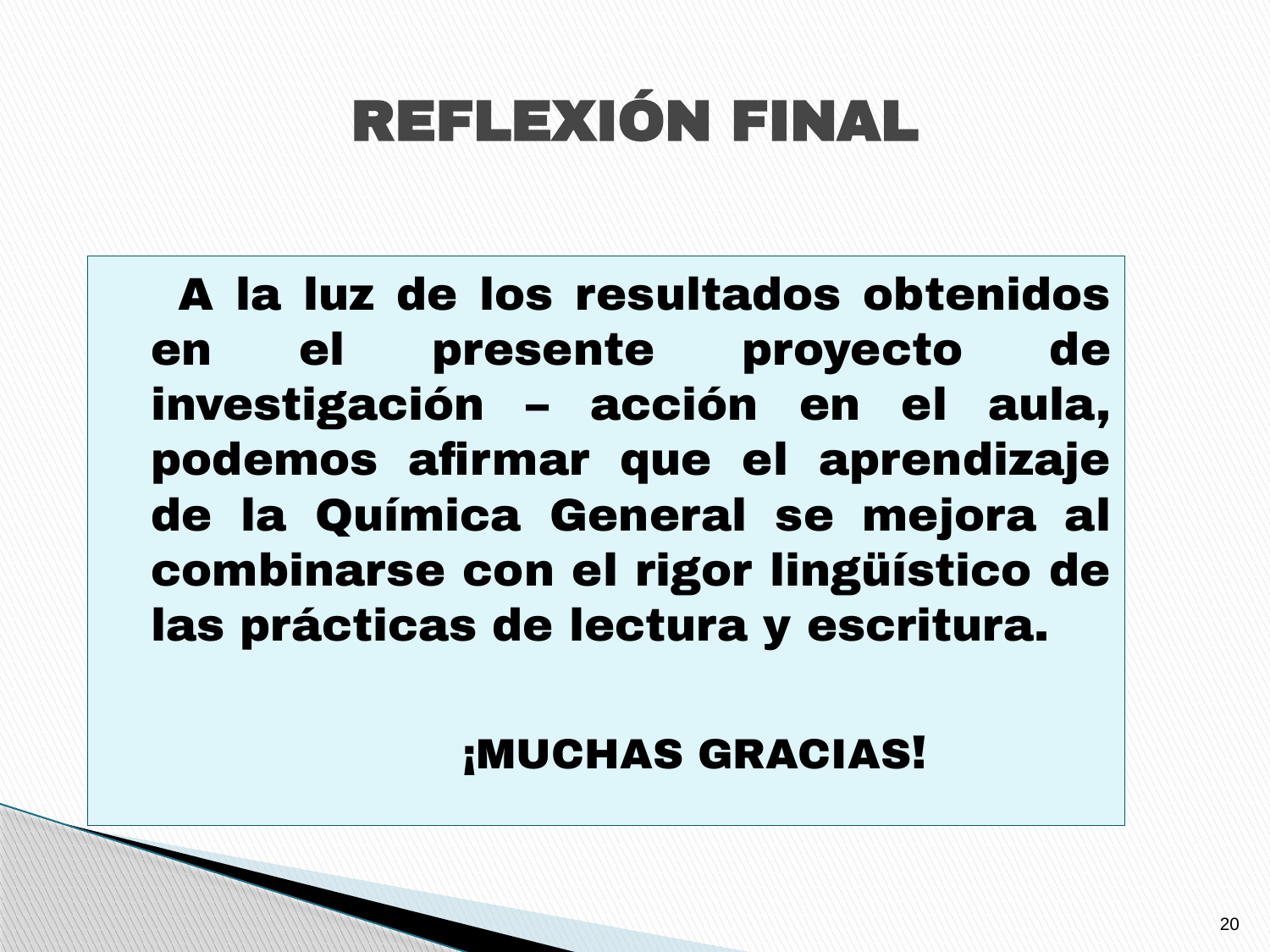

# REFLEXIÓN FINAL
   A la luz de los resultados obtenidos en el presente proyecto de investigación – acción en el aula, podemos afirmar que el aprendizaje de la Química General se mejora al combinarse con el rigor lingüístico de las prácticas de lectura y escritura.

                          ¡MUCHAS GRACIAS!
20